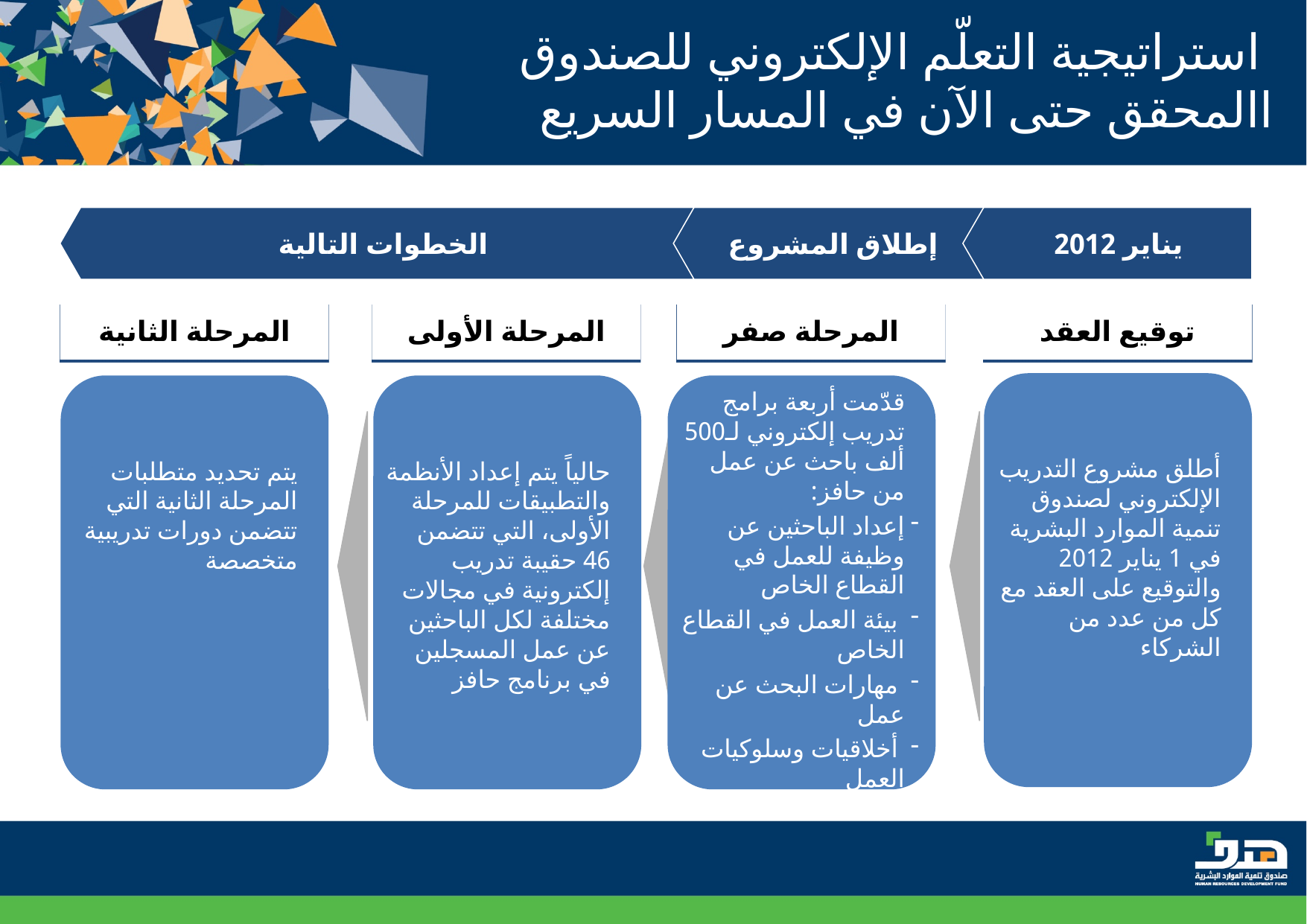

استراتيجية التعلّم الإلكتروني للصندوق
 االمحقق حتى الآن في المسار السريع
يناير 2012
إطلاق المشروع
الخطوات التالية
توقيع العقد
المرحلة صفر
المرحلة الأولى
المرحلة الثانية

أطلق مشروع التدريب الإلكتروني لصندوق تنمية الموارد البشرية في 1 يناير 2012 والتوقيع على العقد مع كل من عدد من الشركاء

قدّمت أربعة برامج تدريب إلكتروني لـ500 ألف باحث عن عمل من حافز:
إعداد الباحثين عن وظيفة للعمل في القطاع الخاص
 بيئة العمل في القطاع الخاص
 مهارات البحث عن عمل
 أخلاقيات وسلوكيات العمل

حالياً يتم إعداد الأنظمة والتطبيقات للمرحلة الأولى، التي تتضمن 46 حقيبة تدريب إلكترونية في مجالات مختلفة لكل الباحثين عن عمل المسجلين في برنامج حافز

يتم تحديد متطلبات المرحلة الثانية التي تتضمن دورات تدريبية متخصصة